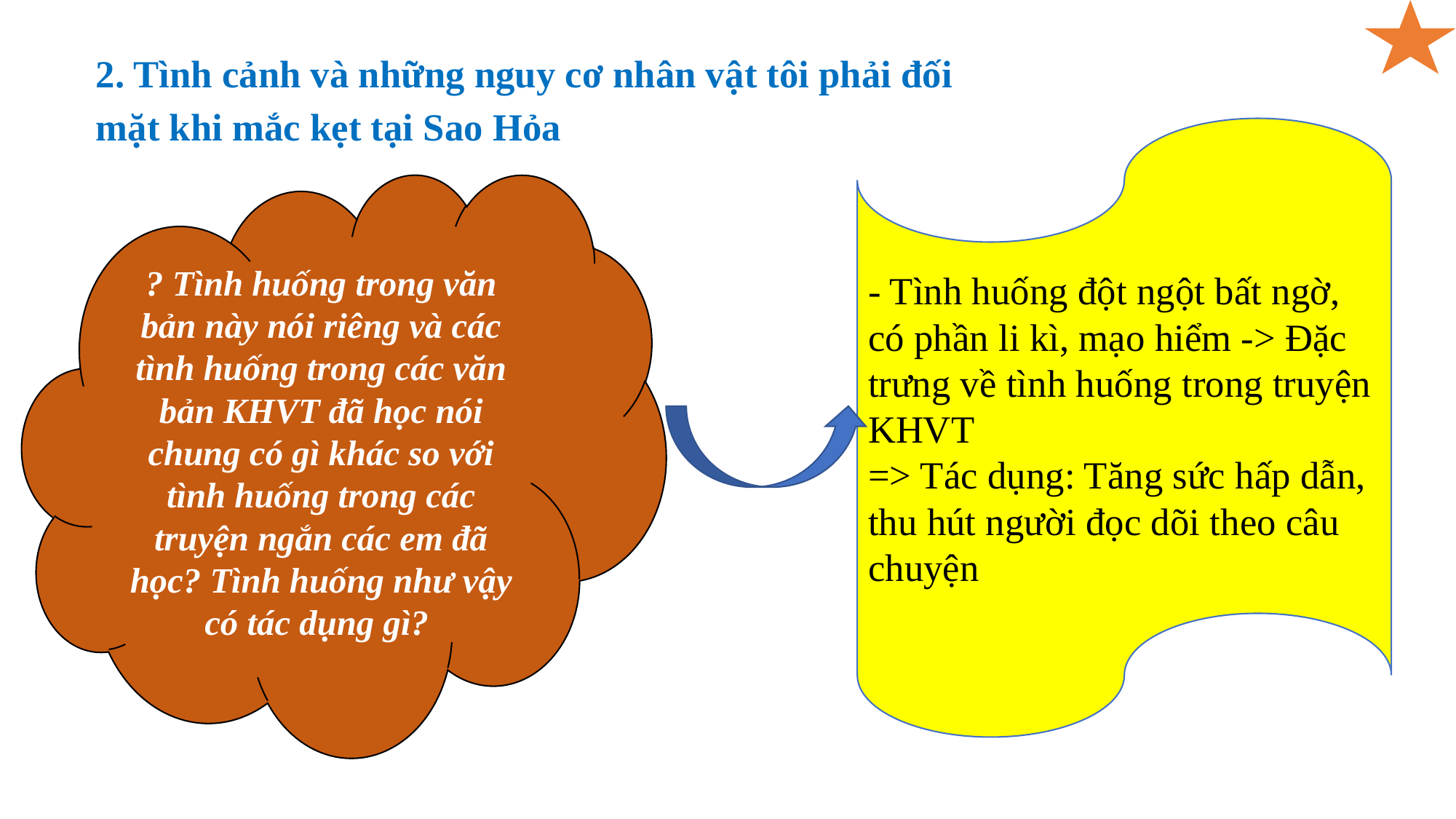

2. Tình cảnh và những nguy cơ nhân vật tôi phải đối mặt khi mắc kẹt tại Sao Hỏa
- Tình huống đột ngột bất ngờ, có phần li kì, mạo hiểm -> Đặc trưng về tình huống trong truyện KHVT
=> Tác dụng: Tăng sức hấp dẫn, thu hút người đọc dõi theo câu chuyện
? Tình huống trong văn bản này nói riêng và các tình huống trong các văn bản KHVT đã học nói chung có gì khác so với tình huống trong các truyện ngắn các em đã học? Tình huống như vậy có tác dụng gì?